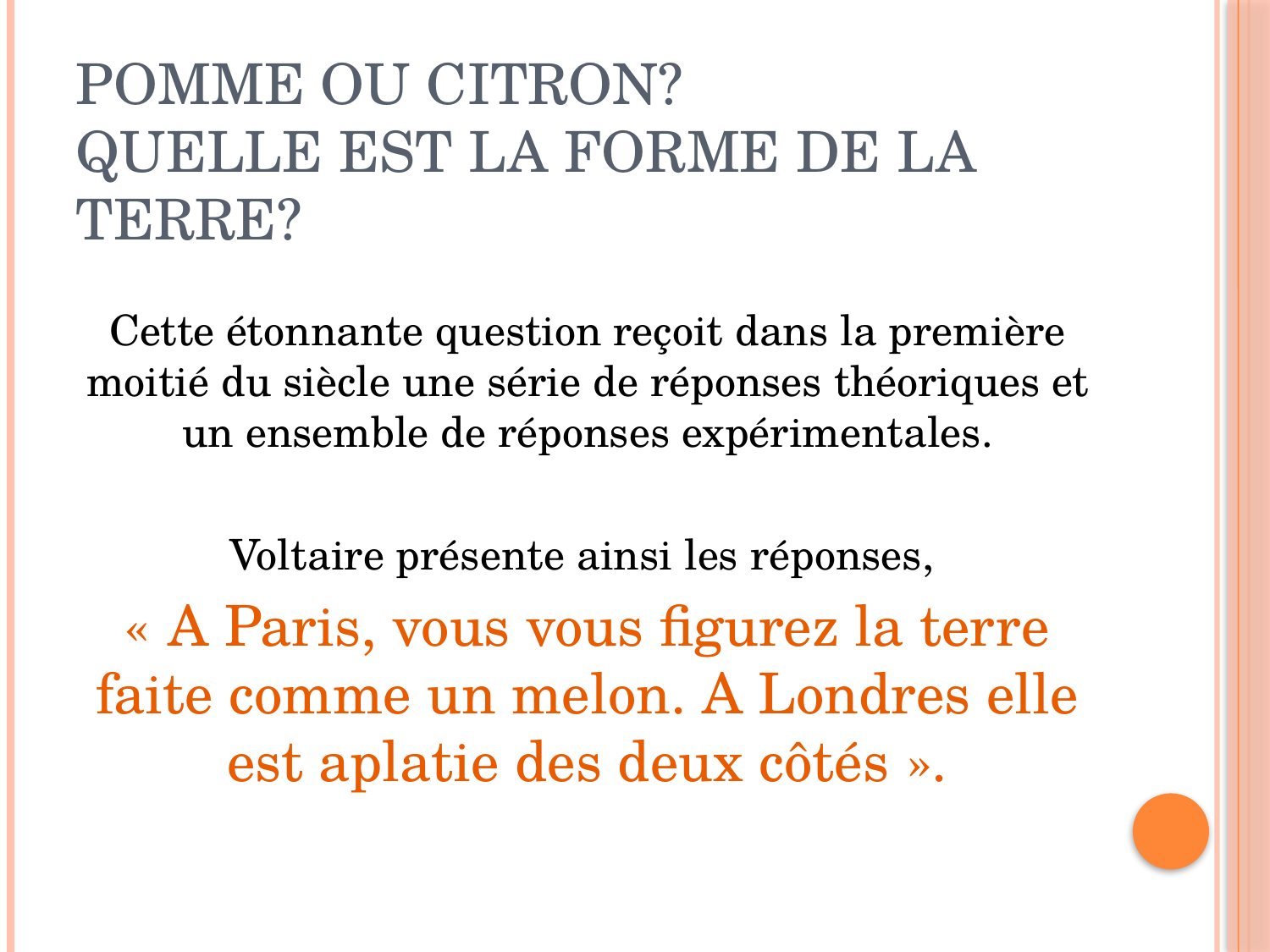

# Pomme ou citron? Quelle est la forme de la terre?
Cette étonnante question reçoit dans la première moitié du siècle une série de réponses théoriques et un ensemble de réponses expérimentales.

Voltaire présente ainsi les réponses,
« A Paris, vous vous figurez la terre faite comme un melon. A Londres elle est aplatie des deux côtés ».